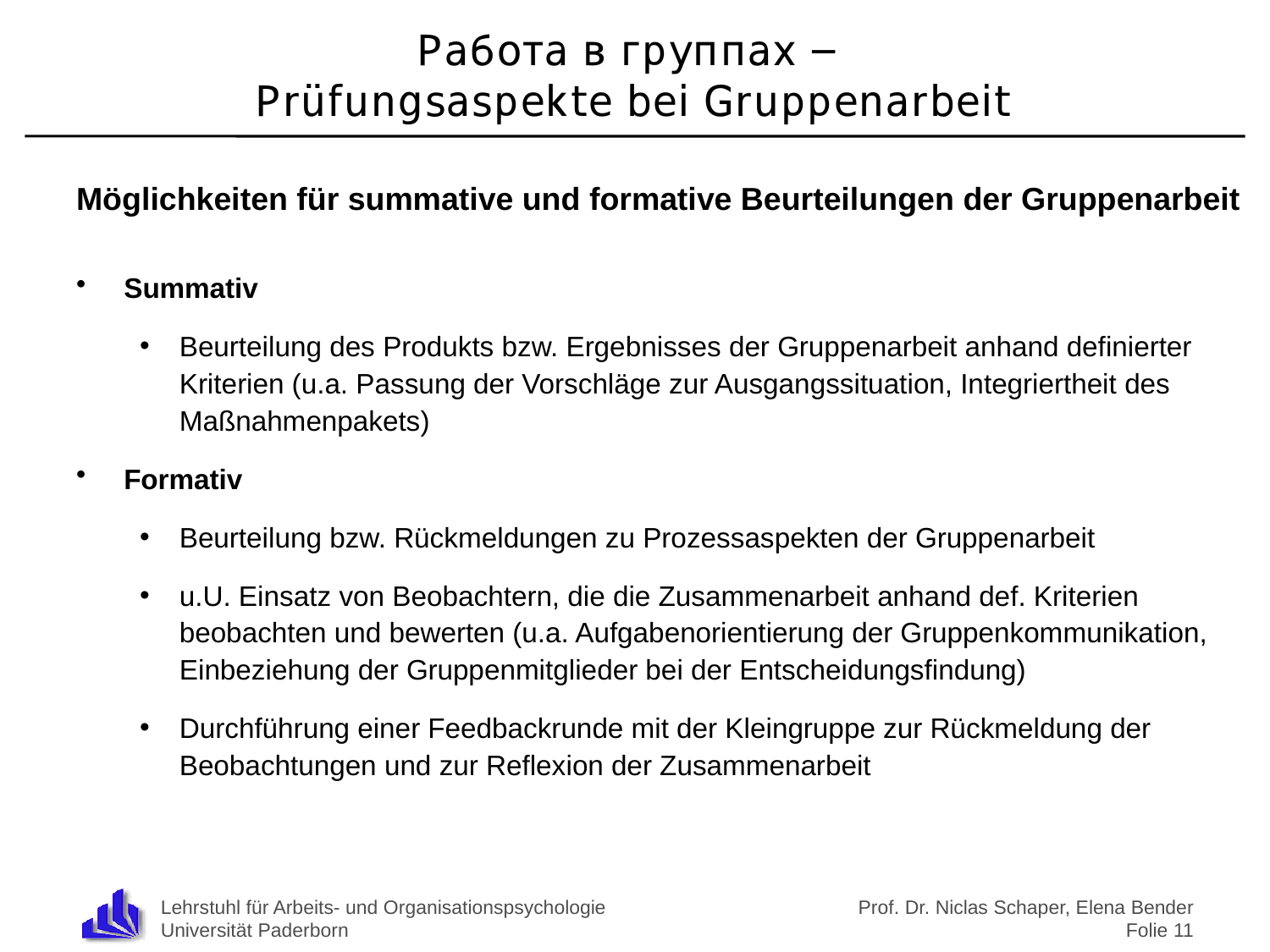

# Работа в группах – Prüfungsaspekte bei Gruppenarbeit
Möglichkeiten für summative und formative Beurteilungen der Gruppenarbeit

Summativ
Beurteilung des Produkts bzw. Ergebnisses der Gruppenarbeit anhand definierter Kriterien (u.a. Passung der Vorschläge zur Ausgangssituation, Integriertheit des Maßnahmenpakets)
Formativ
Beurteilung bzw. Rückmeldungen zu Prozessaspekten der Gruppenarbeit
u.U. Einsatz von Beobachtern, die die Zusammenarbeit anhand def. Kriterien beobachten und bewerten (u.a. Aufgabenorientierung der Gruppenkommunikation, Einbeziehung der Gruppenmitglieder bei der Entscheidungsfindung)
Durchführung einer Feedbackrunde mit der Kleingruppe zur Rückmeldung der Beobachtungen und zur Reflexion der Zusammenarbeit

Prof. Dr. Niclas Schaper, Elena Bender
Folie 11